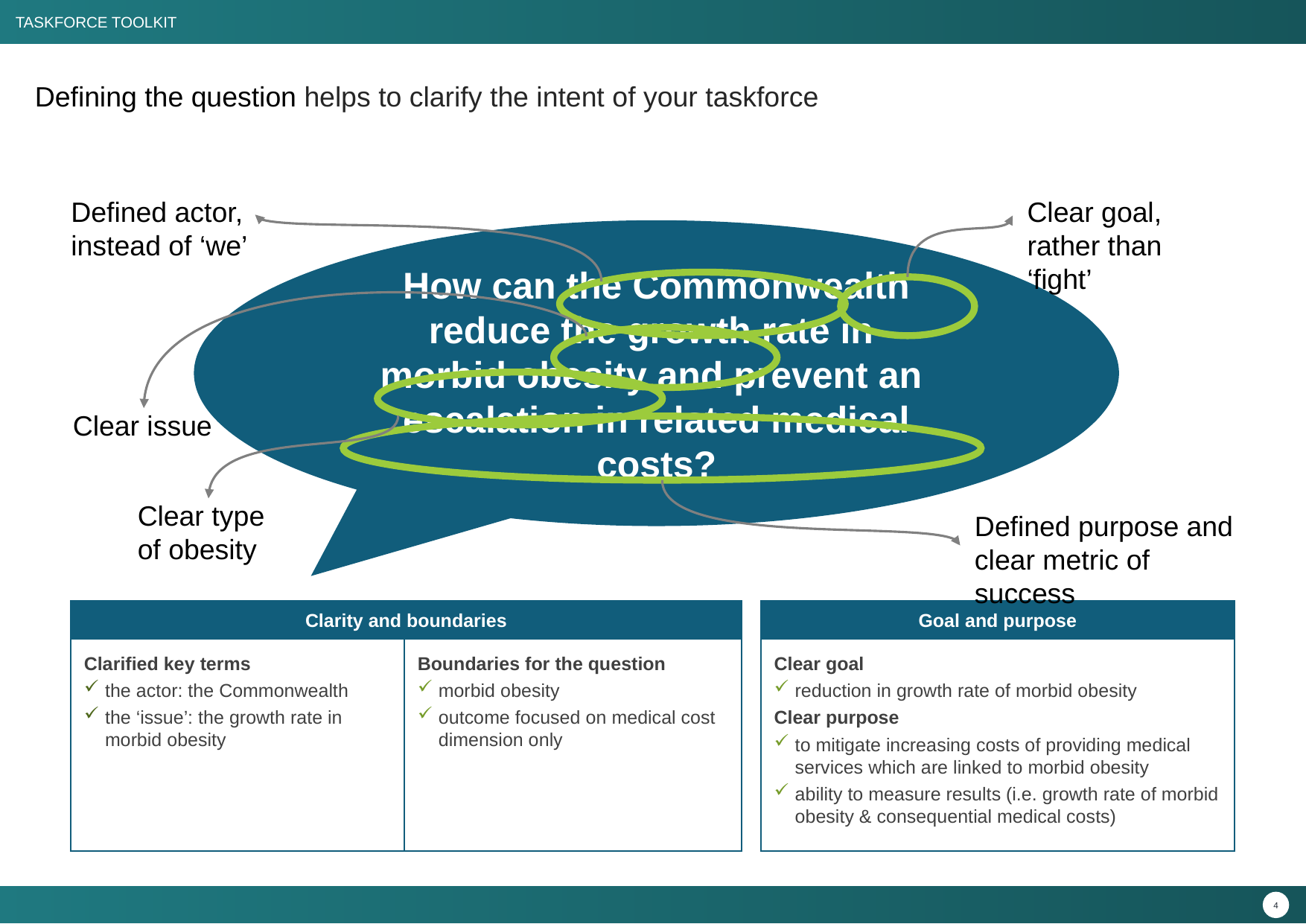

# Defining the question helps to clarify the intent of your taskforce
Defined actor,
instead of ‘we’
Clear goal,
rather than ‘fight’
How can the Commonwealth reduce the growth rate in
morbid obesity and prevent an
escalation in related medical costs?

Clear issue

Clear type of obesity
Defined purpose and clear metric of success
Clarity and boundaries
Goal and purpose
Clarified key terms
the actor: the Commonwealth
the ‘issue’: the growth rate in morbid obesity
Boundaries for the question
morbid obesity
outcome focused on medical cost dimension only
Clear goal
reduction in growth rate of morbid obesity
Clear purpose
to mitigate increasing costs of providing medical services which are linked to morbid obesity
ability to measure results (i.e. growth rate of morbid obesity & consequential medical costs)